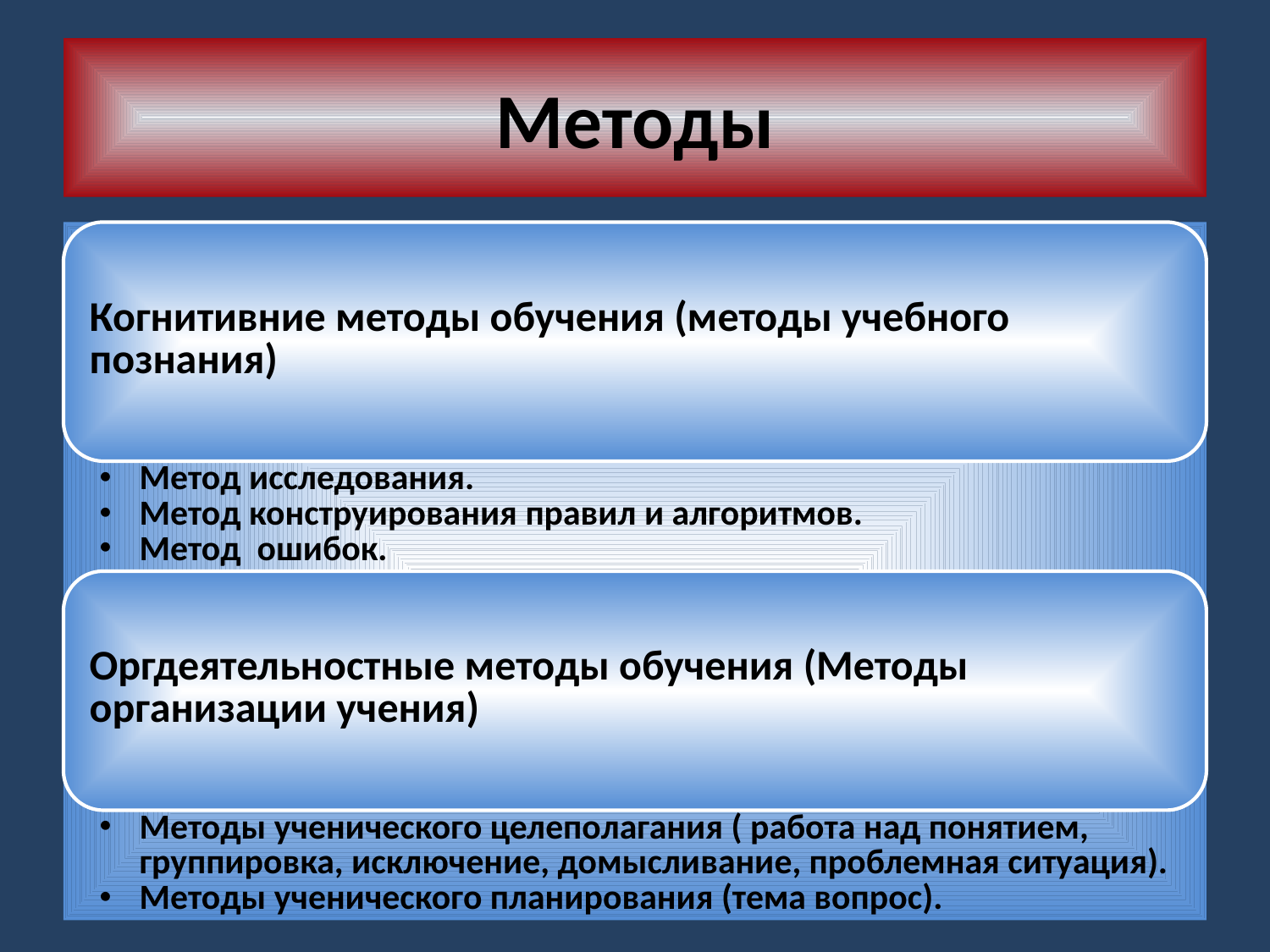

# Методы
Когнитивние методы обучения (методы учебного познания)
Метод исследования.
Оргдеятельностные методы обучения (Методы организации учения)
Методы ученического целеполагания ( работа над понятием, группировка, исключение, домысливание, проблемная ситуация).
Метод конструирования правил и алгоритмов.
Метод  ошибок.
Методы ученического планирования (тема вопрос).